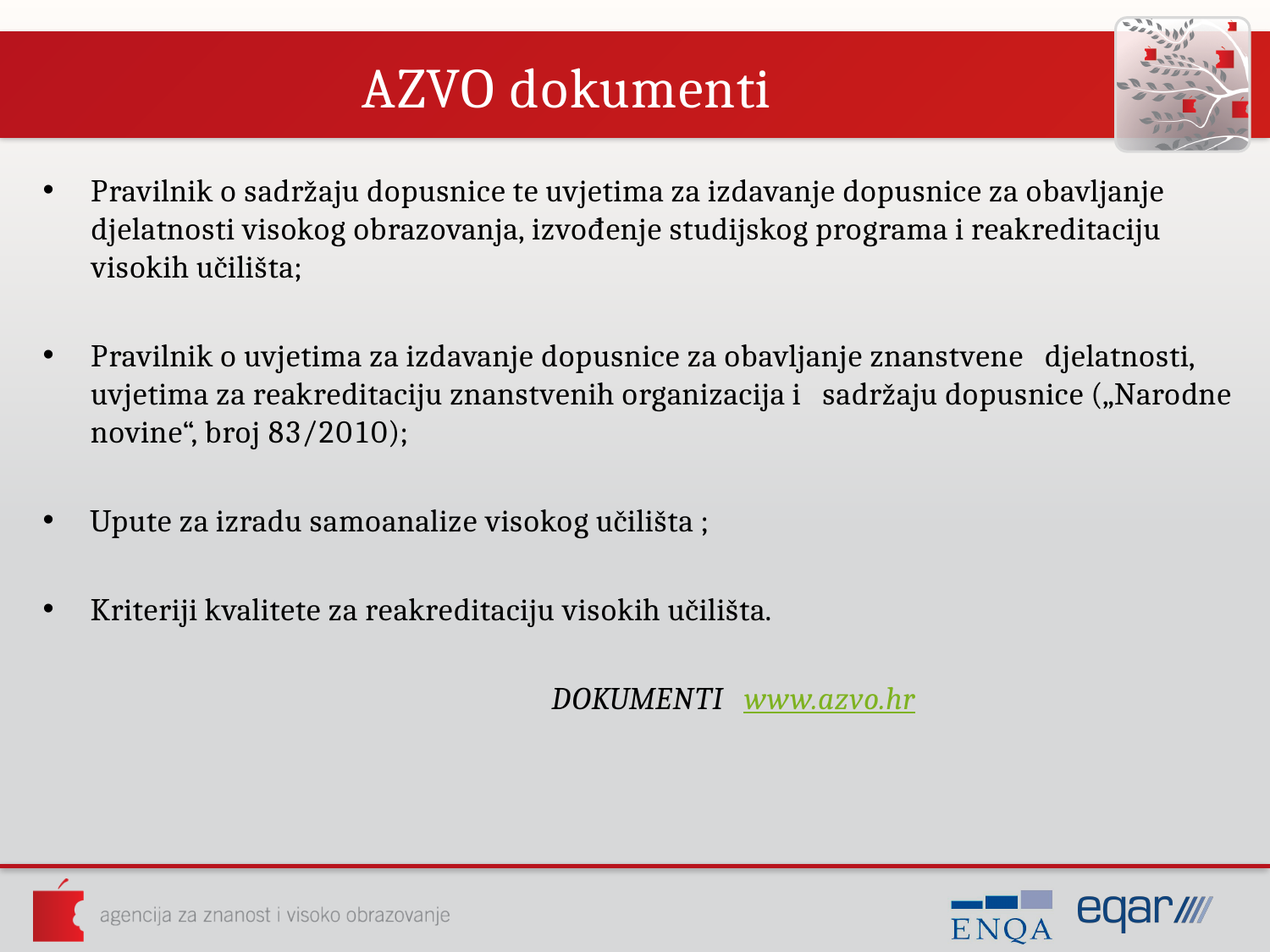

# AZVO dokumenti
Pravilnik o sadržaju dopusnice te uvjetima za izdavanje dopusnice za obavljanje djelatnosti visokog obrazovanja, izvođenje studijskog programa i reakreditaciju visokih učilišta;

Pravilnik o uvjetima za izdavanje dopusnice za obavljanje znanstvene   djelatnosti, uvjetima za reakreditaciju znanstvenih organizacija i   sadržaju dopusnice („Narodne novine“, broj 83/2010);

Upute za izradu samoanalize visokog učilišta ;

Kriteriji kvalitete za reakreditaciju visokih učilišta.

				DOKUMENTI   www.azvo.hr